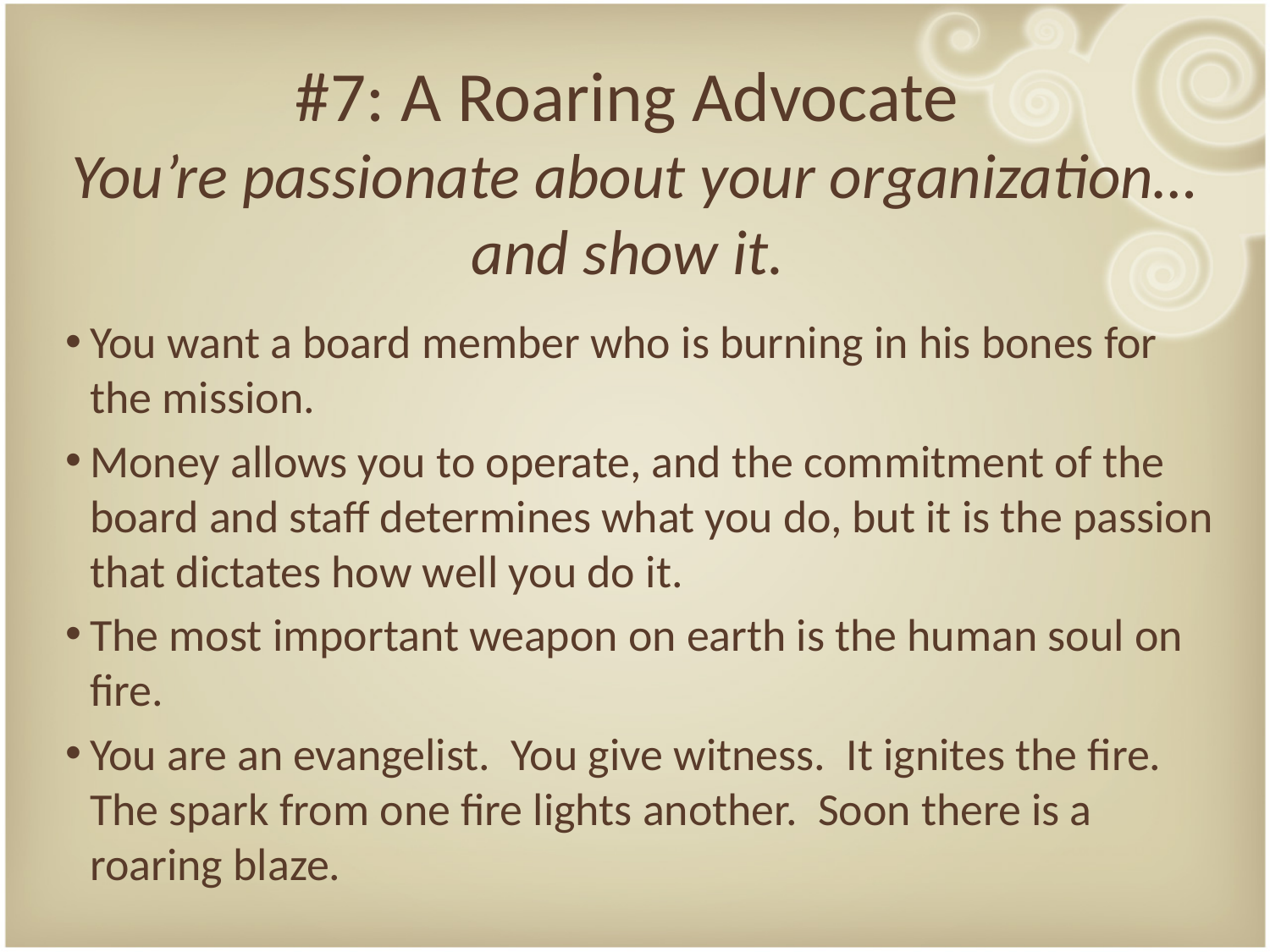

#7: A Roaring Advocate
You’re passionate about your organization… and show it.

You want a board member who is burning in his bones for the mission.
Money allows you to operate, and the commitment of the board and staff determines what you do, but it is the passion that dictates how well you do it.
The most important weapon on earth is the human soul on fire.
You are an evangelist.  You give witness.  It ignites the fire.  The spark from one fire lights another.  Soon there is a roaring blaze.